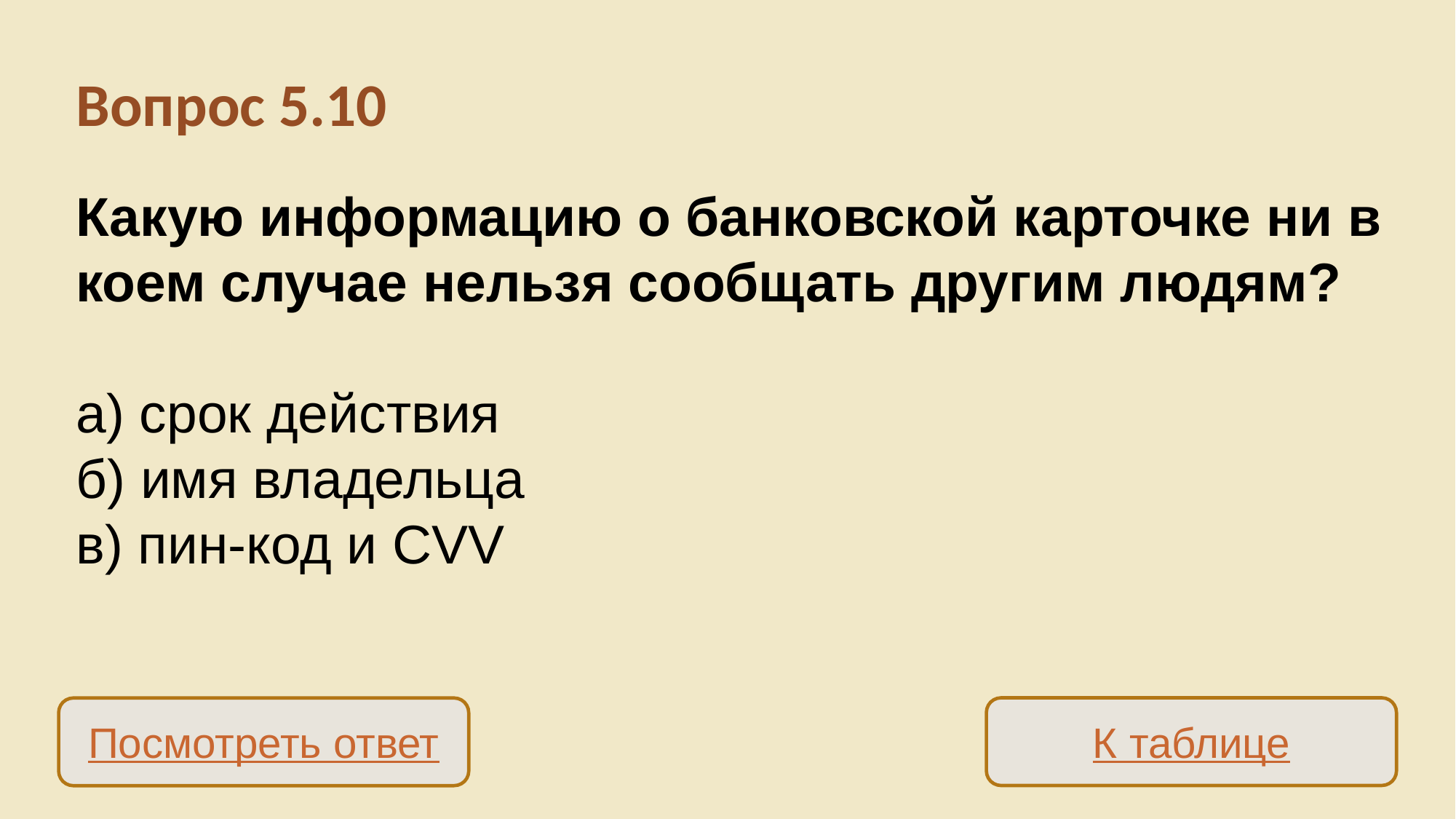

Вопрос 5.10
Какую информацию о банковской карточке ни в коем случае нельзя сообщать другим людям?

а) срок действия
б) имя владельца
в) пин-код и CVV

К таблице

Посмотреть ответ